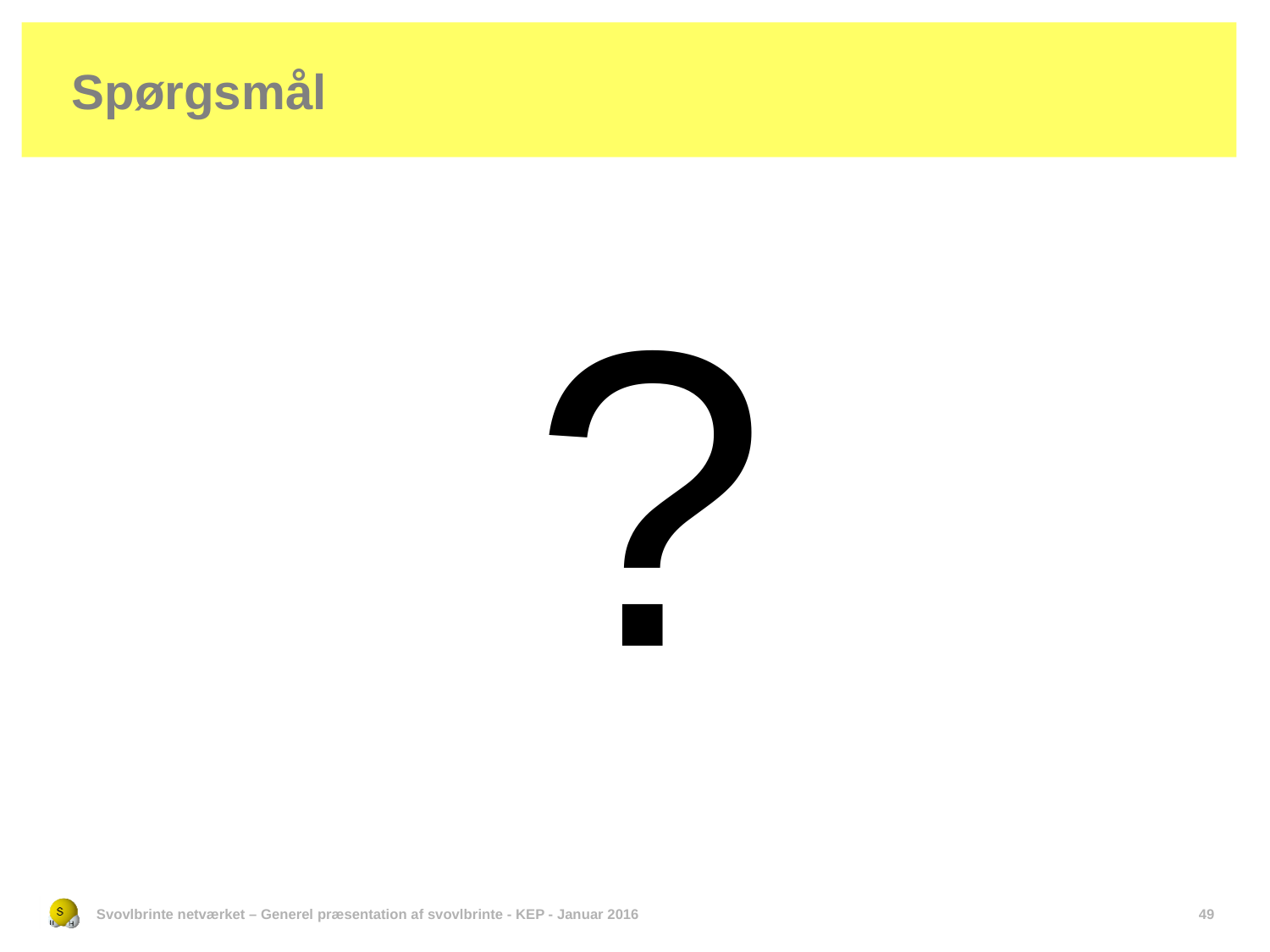

# Spørgsmål
?
Svovlbrinte netværket – Generel præsentation af svovlbrinte - KEP - Januar 2016
49